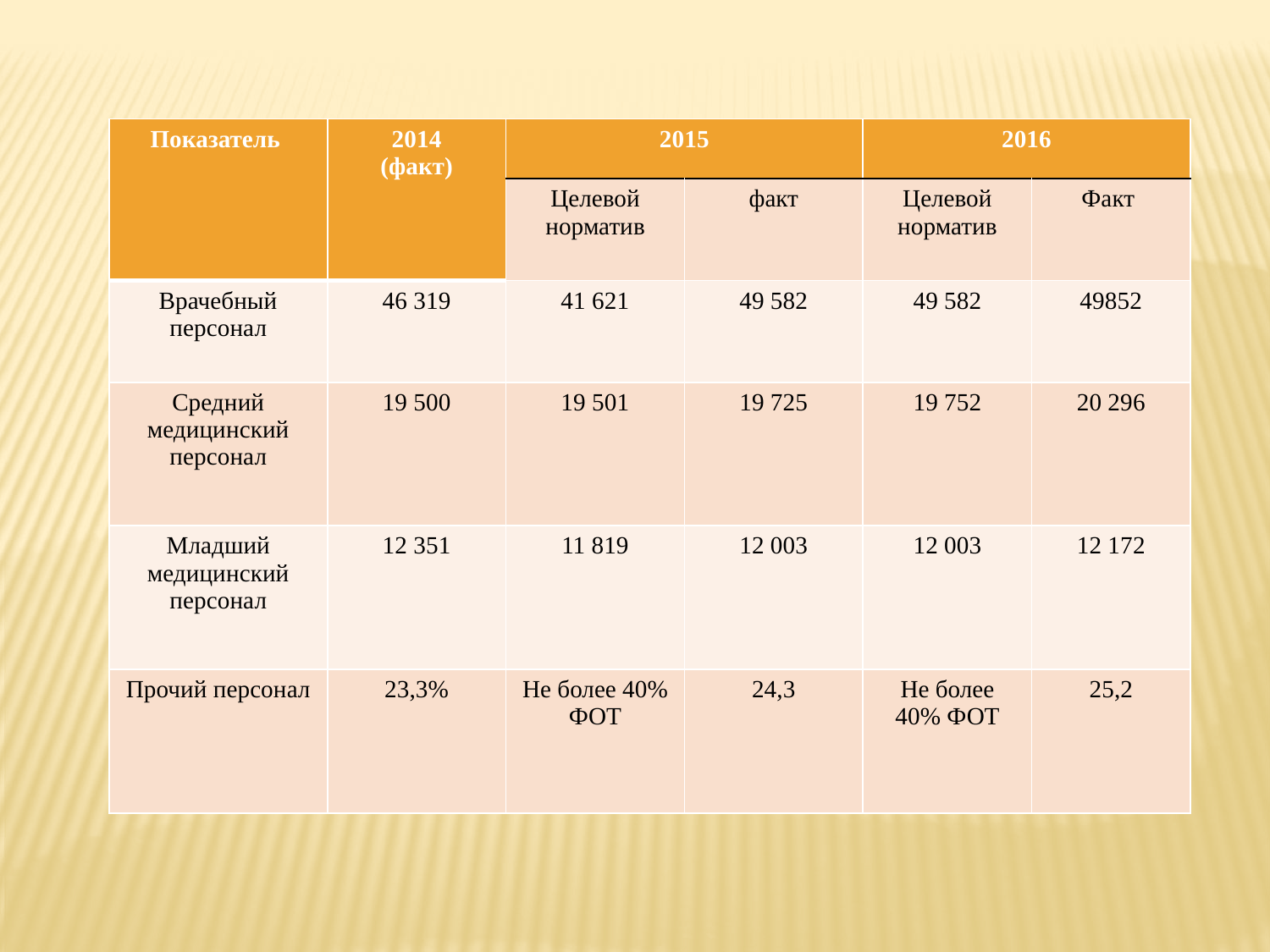

| Показатель | 2014 (факт) | 2015 |  | 2016 |  |
| --- | --- | --- | --- | --- | --- |
|  |  | Целевой норматив | факт | Целевой норматив | Факт |
| Врачебный персонал | 46 319 | 41 621 | 49 582 | 49 582 | 49852 |
| Средний медицинский персонал | 19 500 | 19 501 | 19 725 | 19 752 | 20 296 |
| Младший медицинский персонал | 12 351 | 11 819 | 12 003 | 12 003 | 12 172 |
| Прочий персонал | 23,3% | Не более 40% ФОТ | 24,3 | Не более 40% ФОТ | 25,2 |